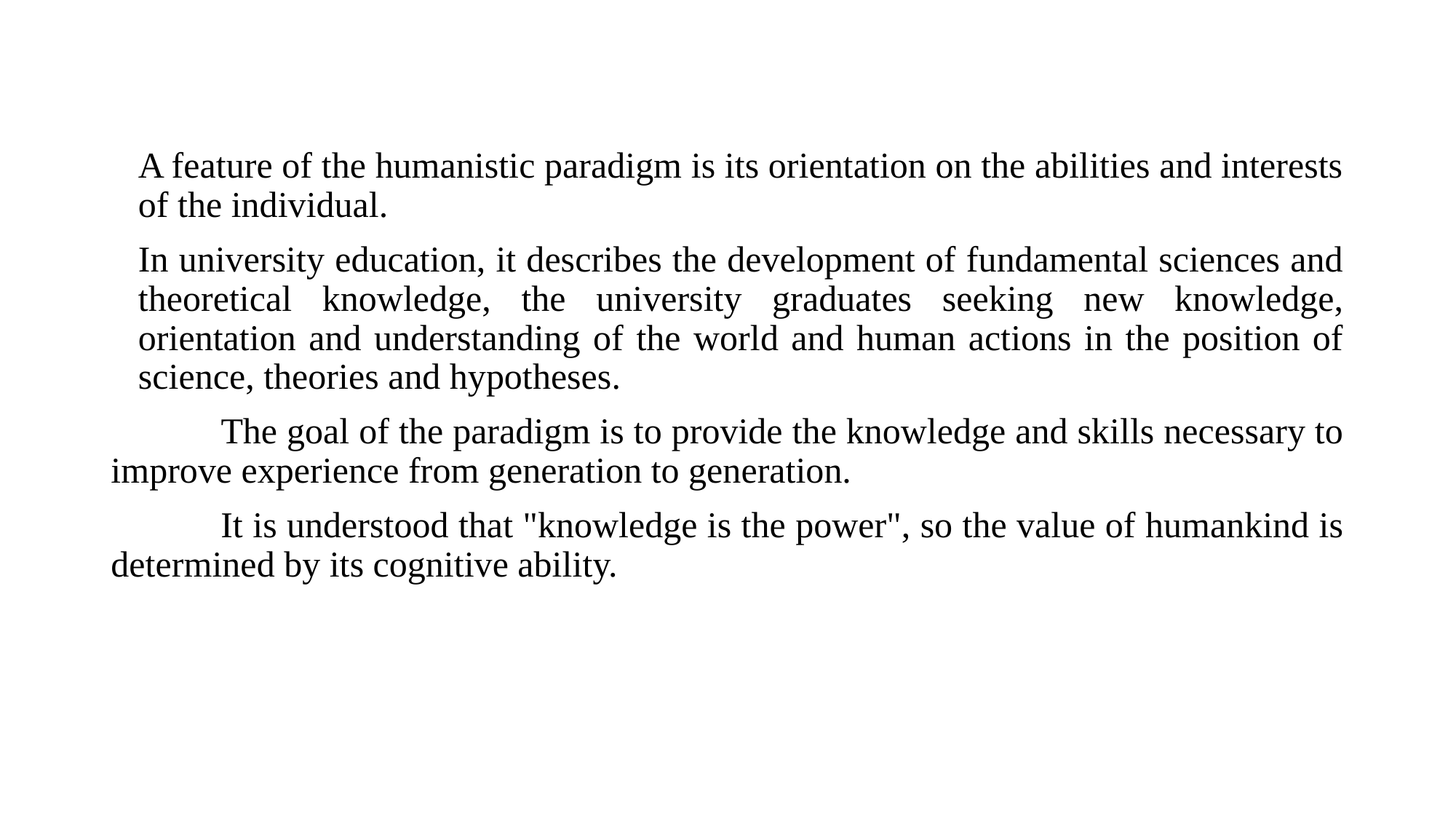

A feature of the humanistic paradigm is its orientation on the abilities and interests of the individual.
In university education, it describes the development of fundamental sciences and theoretical knowledge, the university graduates seeking new knowledge, orientation and understanding of the world and human actions in the position of science, theories and hypotheses.
  	The goal of the paradigm is to provide the knowledge and skills necessary to improve experience from generation to generation.
 	It is understood that "knowledge is the power", so the value of humankind is determined by its cognitive ability.